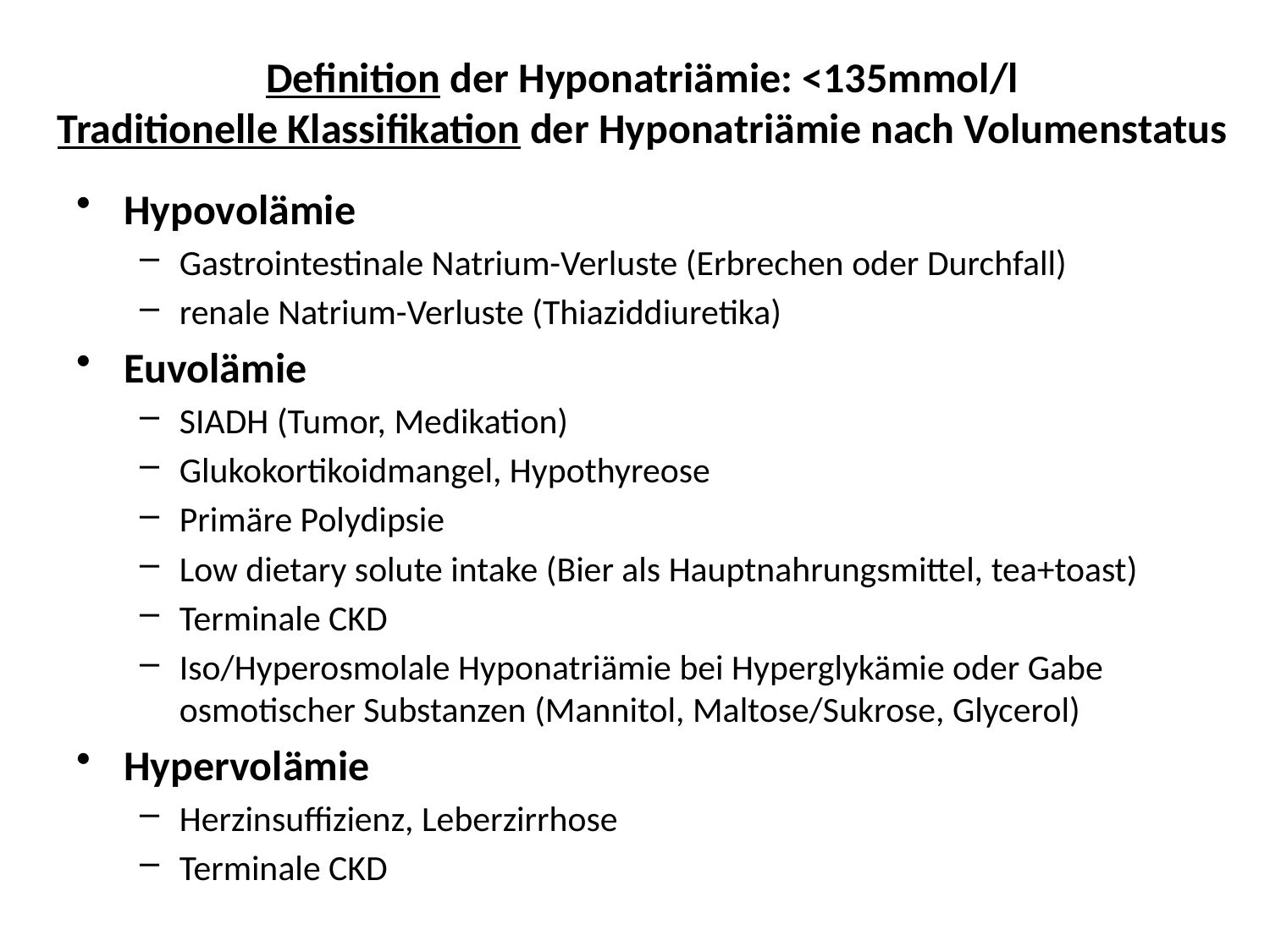

# Definition der Hyponatriämie: <135mmol/l Traditionelle Klassifikation der Hyponatriämie nach Volumenstatus
Hypovolämie
Gastrointestinale Natrium-Verluste (Erbrechen oder Durchfall)
renale Natrium-Verluste (Thiaziddiuretika)
Euvolämie
SIADH (Tumor, Medikation)
Glukokortikoidmangel, Hypothyreose
Primäre Polydipsie
Low dietary solute intake (Bier als Hauptnahrungsmittel, tea+toast)
Terminale CKD
Iso/Hyperosmolale Hyponatriämie bei Hyperglykämie oder Gabe osmotischer Substanzen (Mannitol, Maltose/Sukrose, Glycerol)
Hypervolämie
Herzinsuffizienz, Leberzirrhose
Terminale CKD